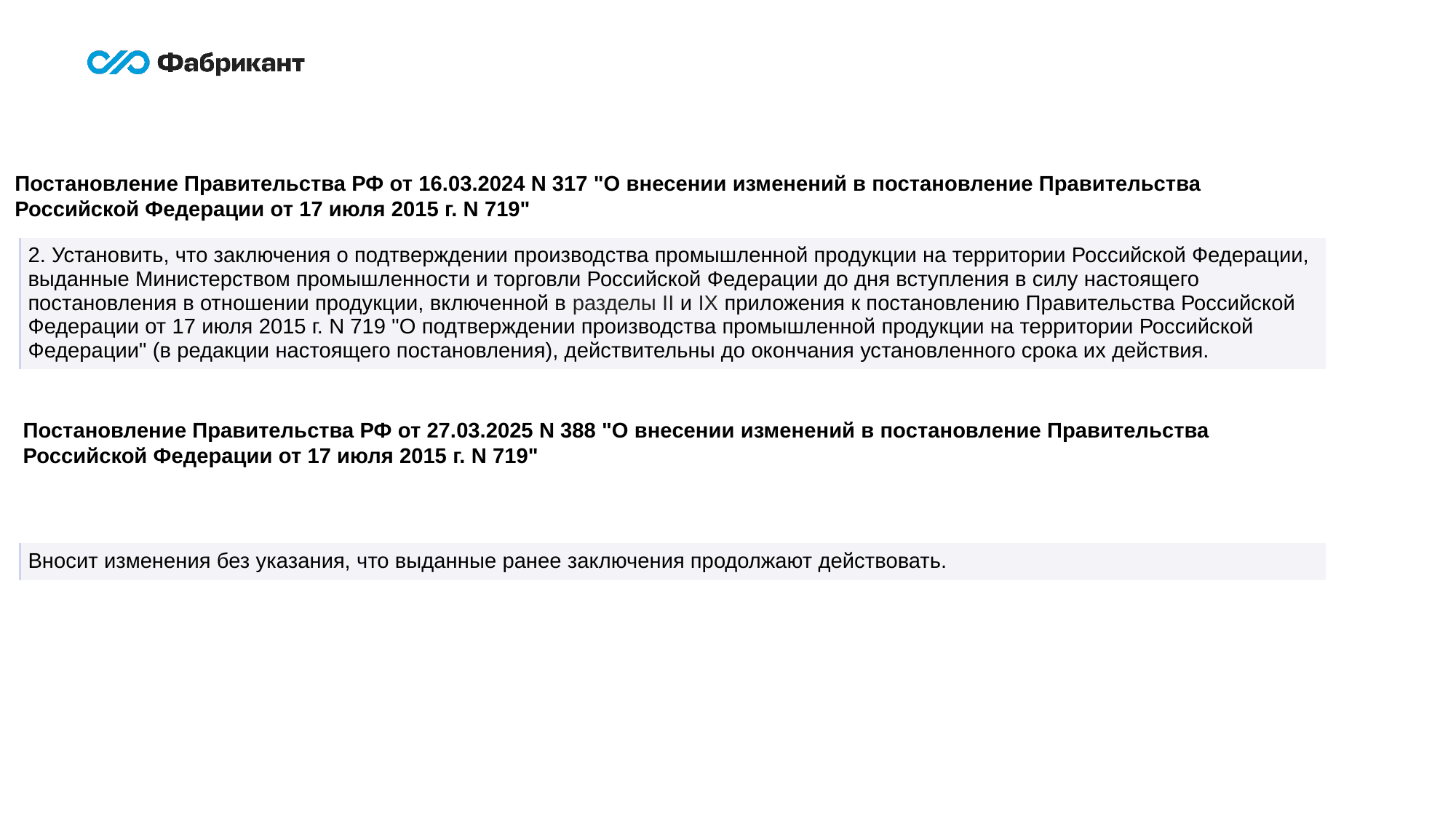

Постановление Правительства РФ от 16.03.2024 N 317 "О внесении изменений в постановление Правительства Российской Федерации от 17 июля 2015 г. N 719"
| 2. Установить, что заключения о подтверждении производства промышленной продукции на территории Российской Федерации, выданные Министерством промышленности и торговли Российской Федерации до дня вступления в силу настоящего постановления в отношении продукции, включенной в разделы II и IX приложения к постановлению Правительства Российской Федерации от 17 июля 2015 г. N 719 "О подтверждении производства промышленной продукции на территории Российской Федерации" (в редакции настоящего постановления), действительны до окончания установленного срока их действия. |
| --- |
Постановление Правительства РФ от 27.03.2025 N 388 "О внесении изменений в постановление Правительства Российской Федерации от 17 июля 2015 г. N 719"
| Вносит изменения без указания, что выданные ранее заключения продолжают действовать. |
| --- |